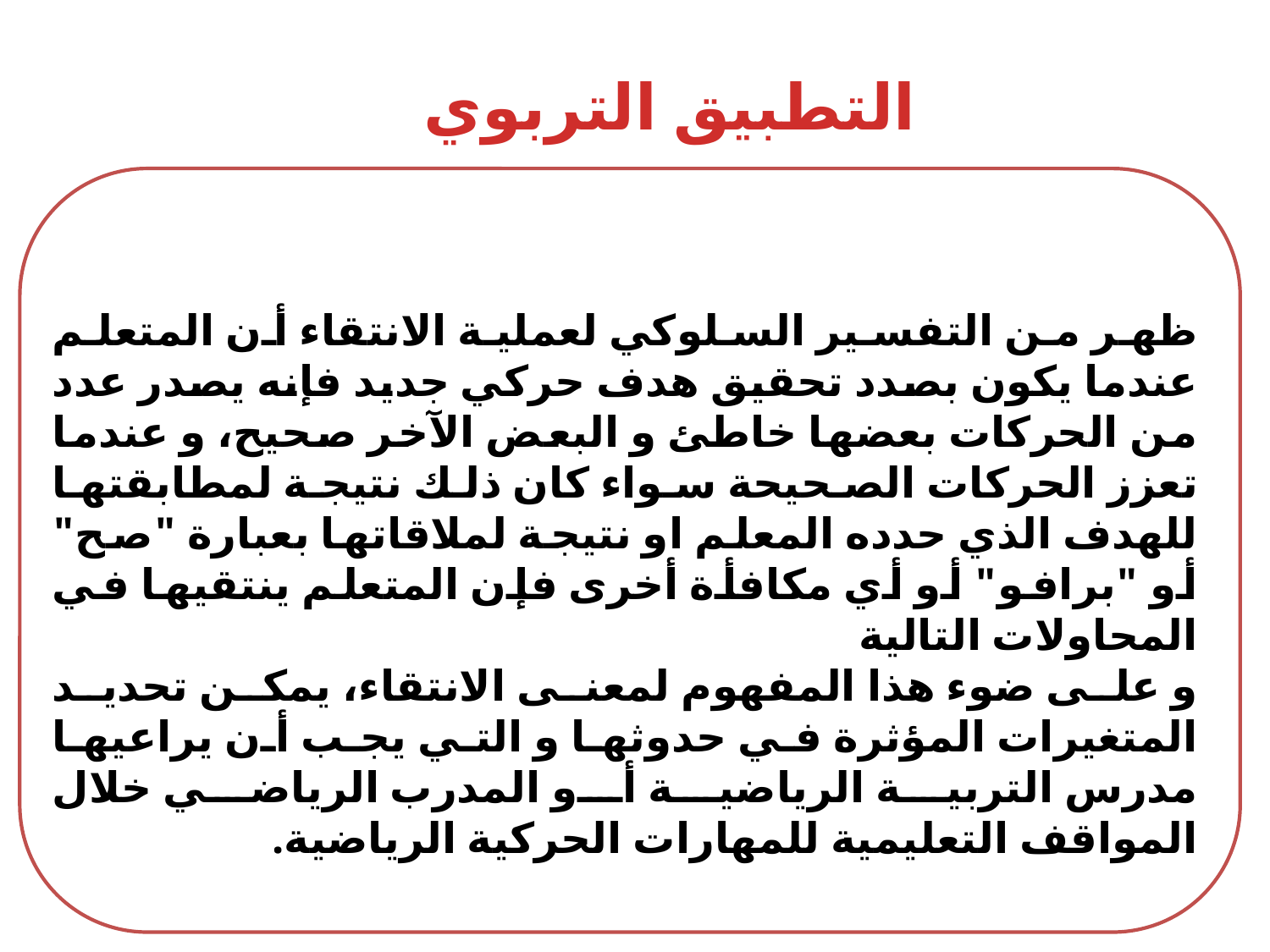

التطبيق التربوي

ظهر من التفسير السلوكي لعملية الانتقاء أن المتعلم عندما يكون بصدد تحقيق هدف حركي جديد فإنه يصدر عدد من الحركات بعضها خاطئ و البعض الآخر صحيح، و عندما تعزز الحركات الصحيحة سواء كان ذلك نتيجة لمطابقتها للهدف الذي حدده المعلم او نتيجة لملاقاتها بعبارة "صح" أو "برافو" أو أي مكافأة أخرى فإن المتعلم ينتقيها في المحاولات التالية
و على ضوء هذا المفهوم لمعنى الانتقاء، يمكن تحديد المتغيرات المؤثرة في حدوثها و التي يجب أن يراعيها مدرس التربية الرياضية أو المدرب الرياضي خلال المواقف التعليمية للمهارات الحركية الرياضية.